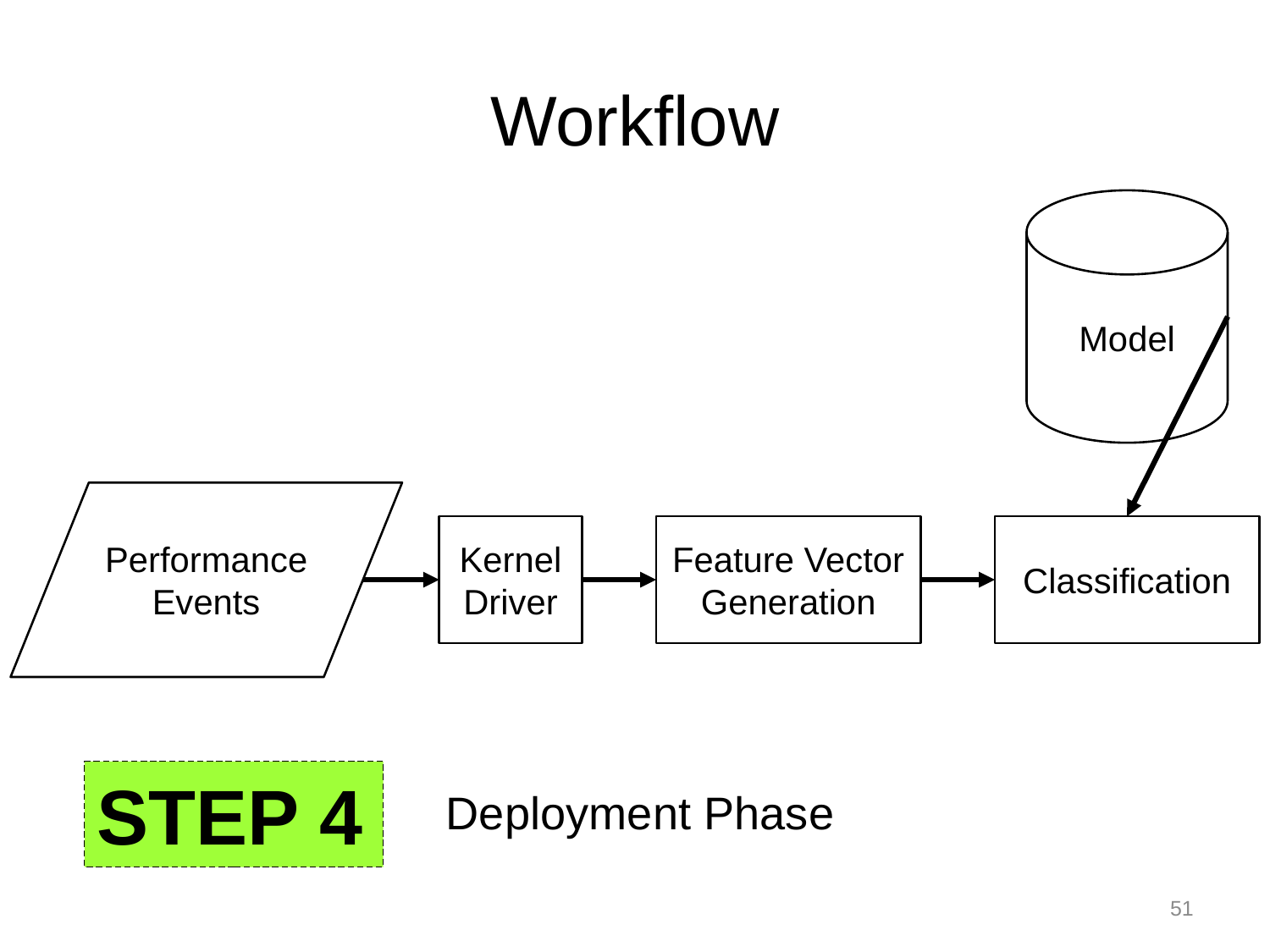

# Workflow
Model
Performance Events
Feature Vector Generation
Kernel Driver
Classification
STEP 4
Deployment Phase
51